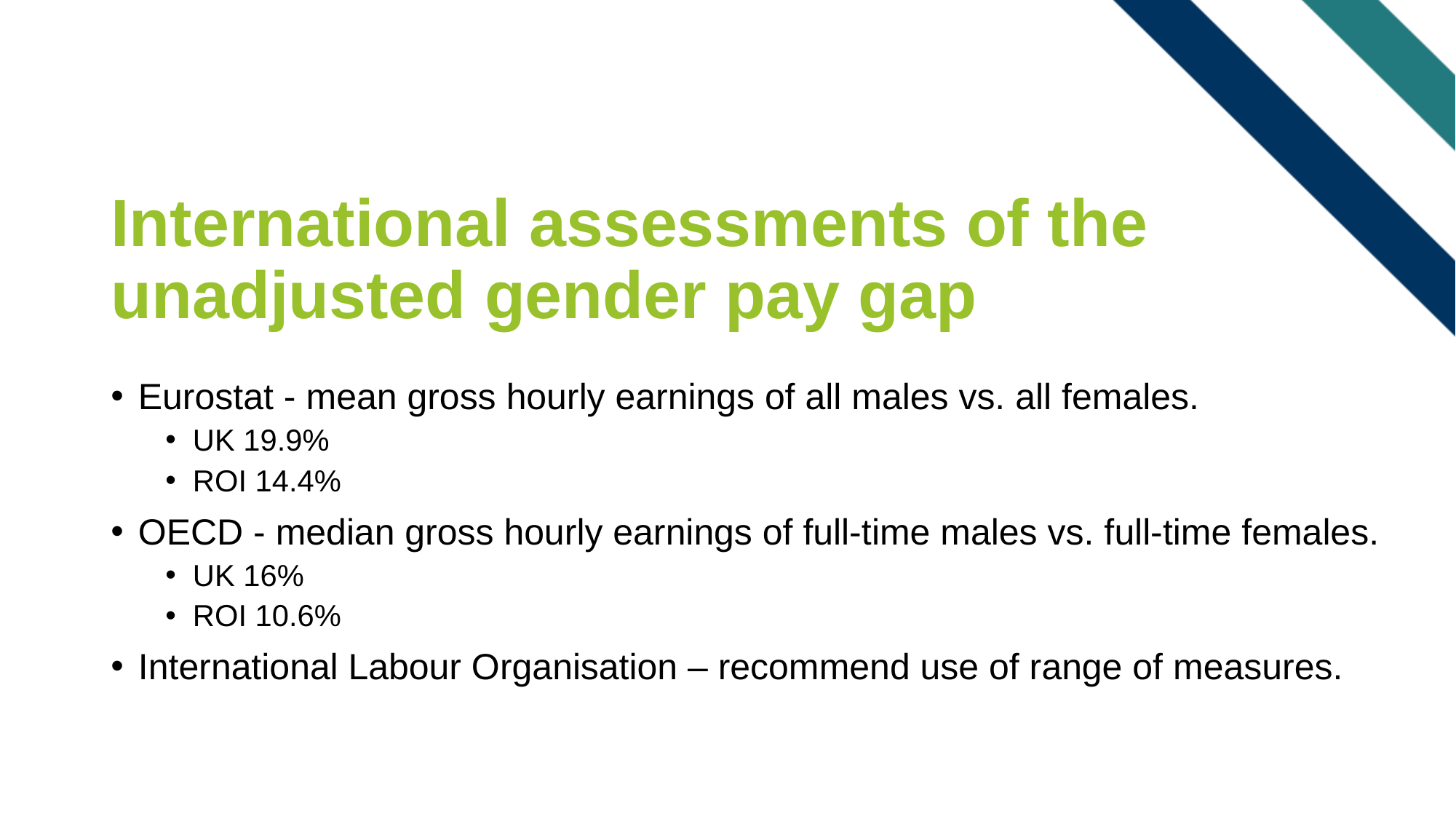

# International assessments of the unadjusted gender pay gap
Eurostat - mean gross hourly earnings of all males vs. all females.
UK 19.9%
ROI 14.4%
OECD - median gross hourly earnings of full-time males vs. full-time females.
UK 16%
ROI 10.6%
International Labour Organisation – recommend use of range of measures.